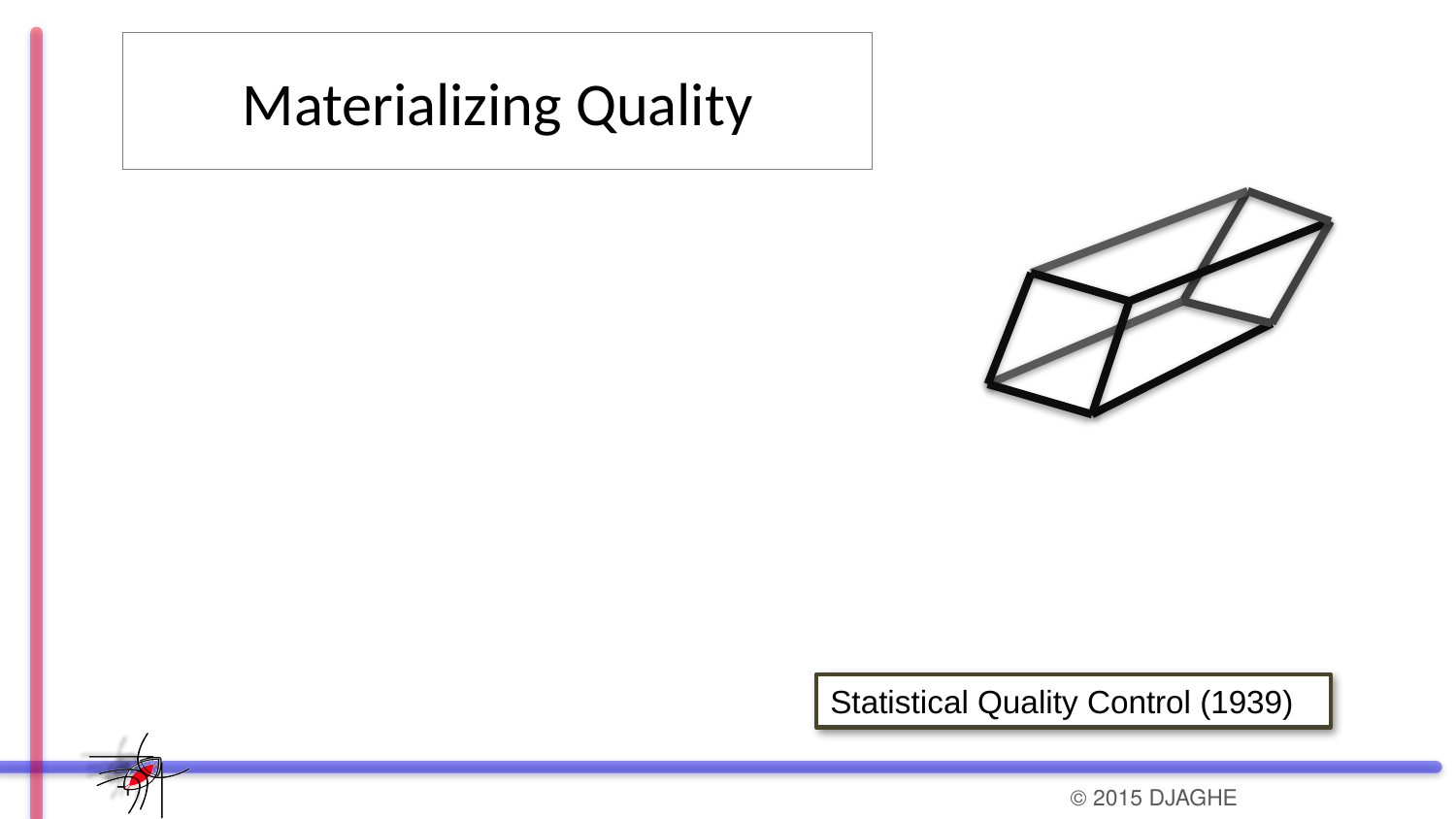

# Materializing Quality
Statistical Quality Control (1939)